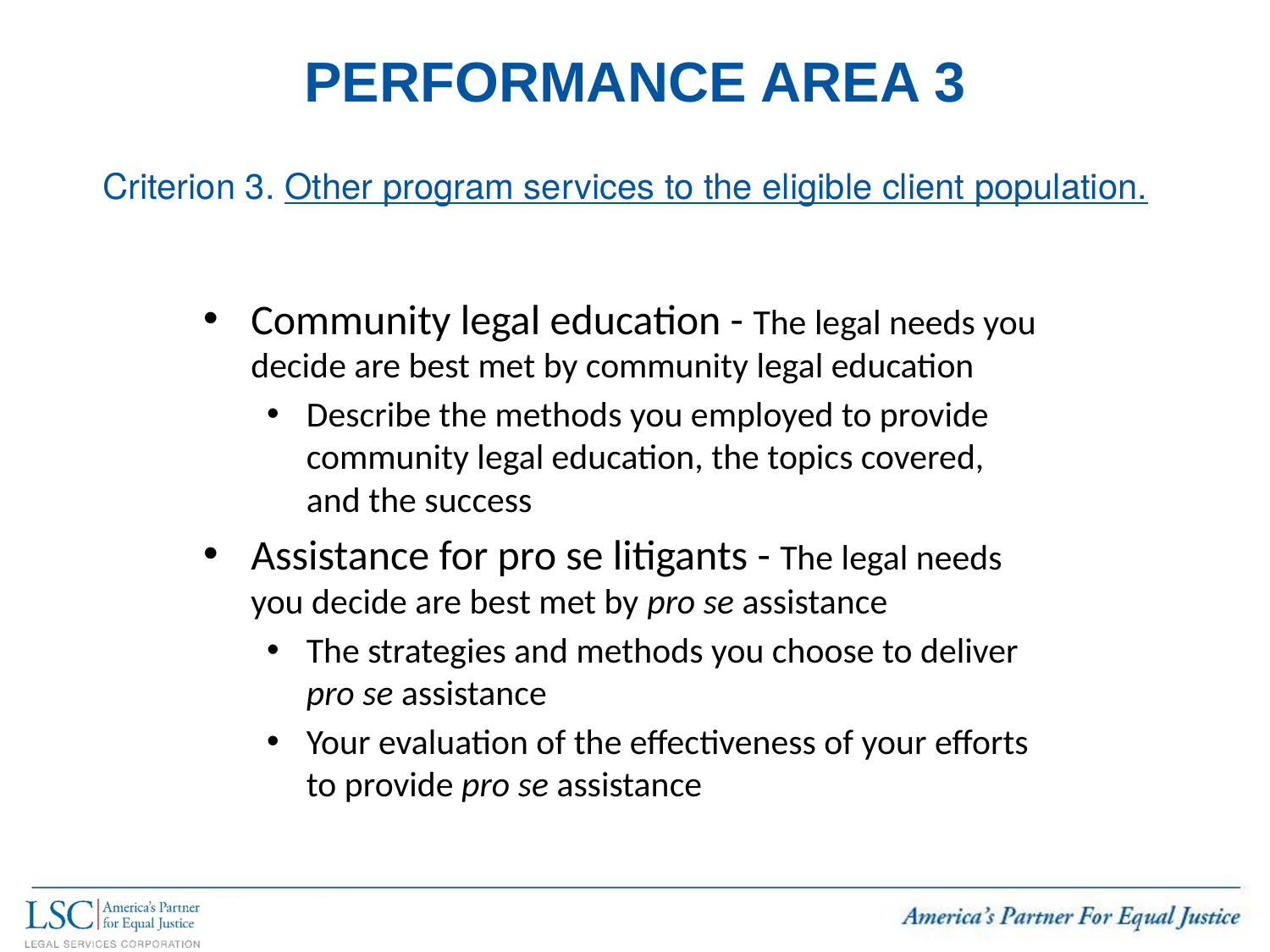

# Performance Area 3
Criterion 3. Other program services to the eligible client population.
Community legal education - The legal needs you decide are best met by community legal education
Describe the methods you employed to provide community legal education, the topics covered, and the success
Assistance for pro se litigants - The legal needs you decide are best met by pro se assistance
The strategies and methods you choose to deliver pro se assistance
Your evaluation of the effectiveness of your efforts to provide pro se assistance